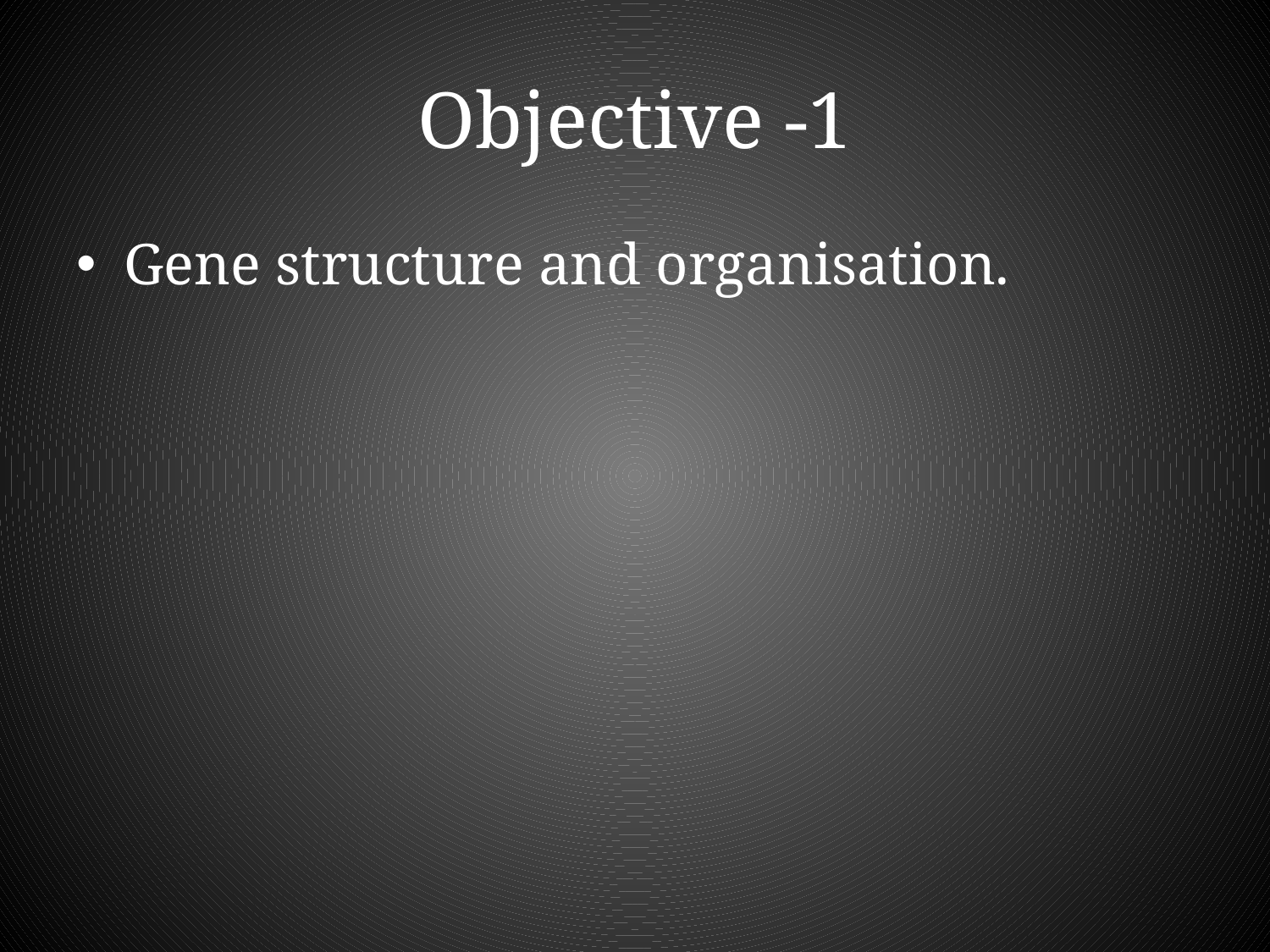

# Objective -1
Gene structure and organisation.